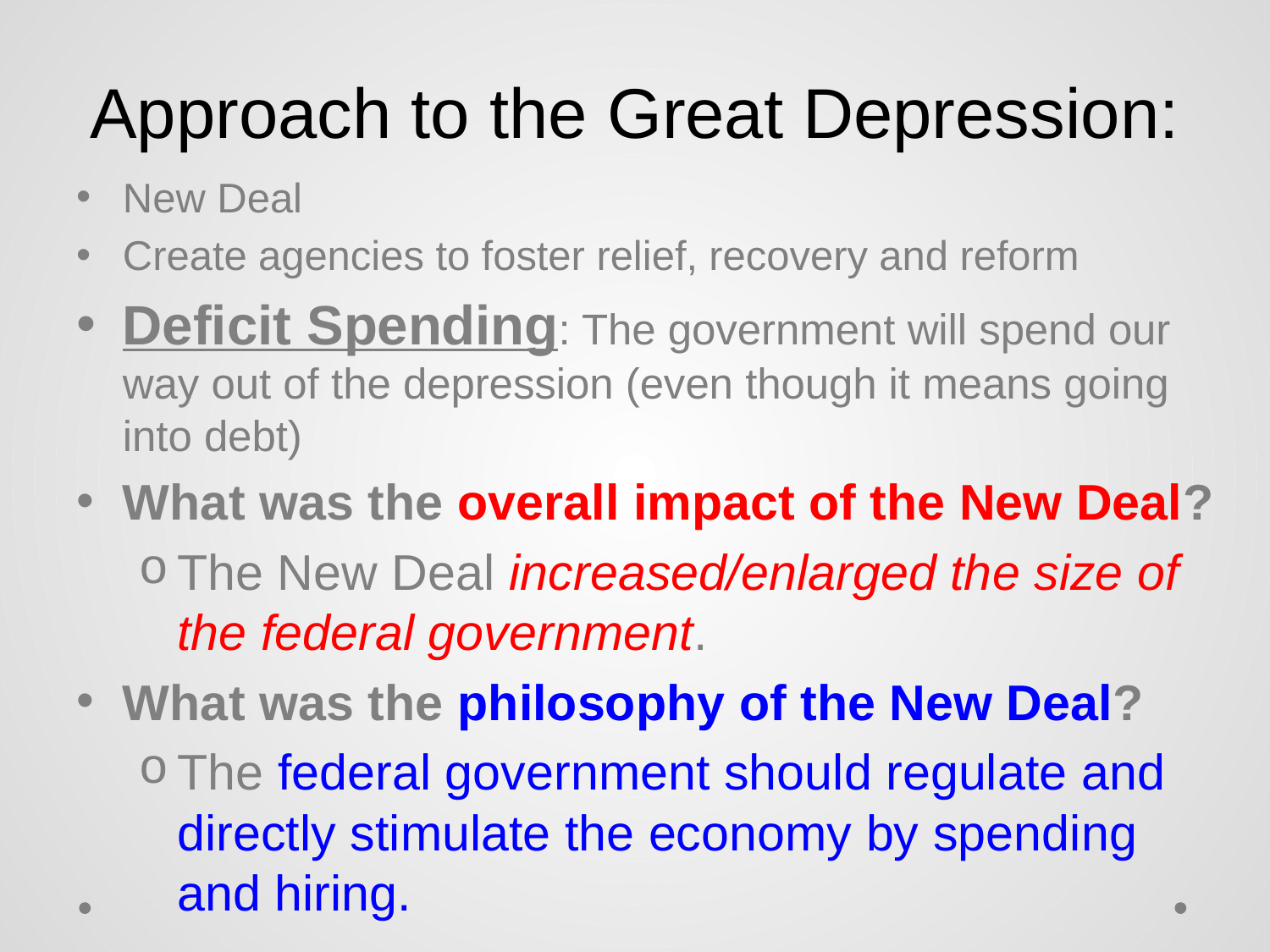

# Approach to the Great Depression:
New Deal
Create agencies to foster relief, recovery and reform
Deficit Spending: The government will spend our way out of the depression (even though it means going into debt)
What was the overall impact of the New Deal?
The New Deal increased/enlarged the size of the federal government.
What was the philosophy of the New Deal?
The federal government should regulate and directly stimulate the economy by spending and hiring.